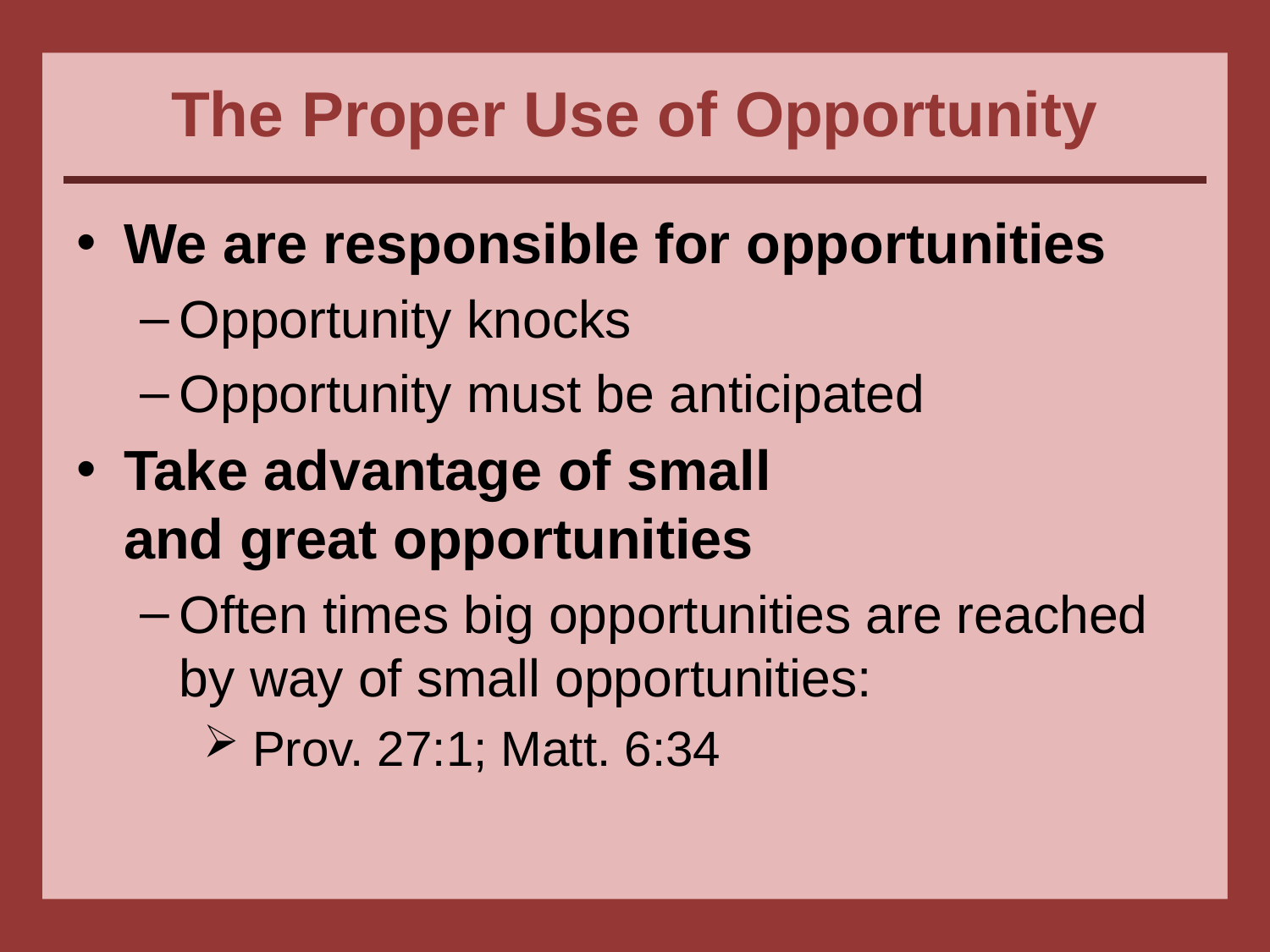

# The Proper Use of Opportunity
We are responsible for opportunities
Opportunity knocks
Opportunity must be anticipated
Take advantage of small
and great opportunities
Often times big opportunities are reached
by way of small opportunities:
 Prov. 27:1; Matt. 6:34